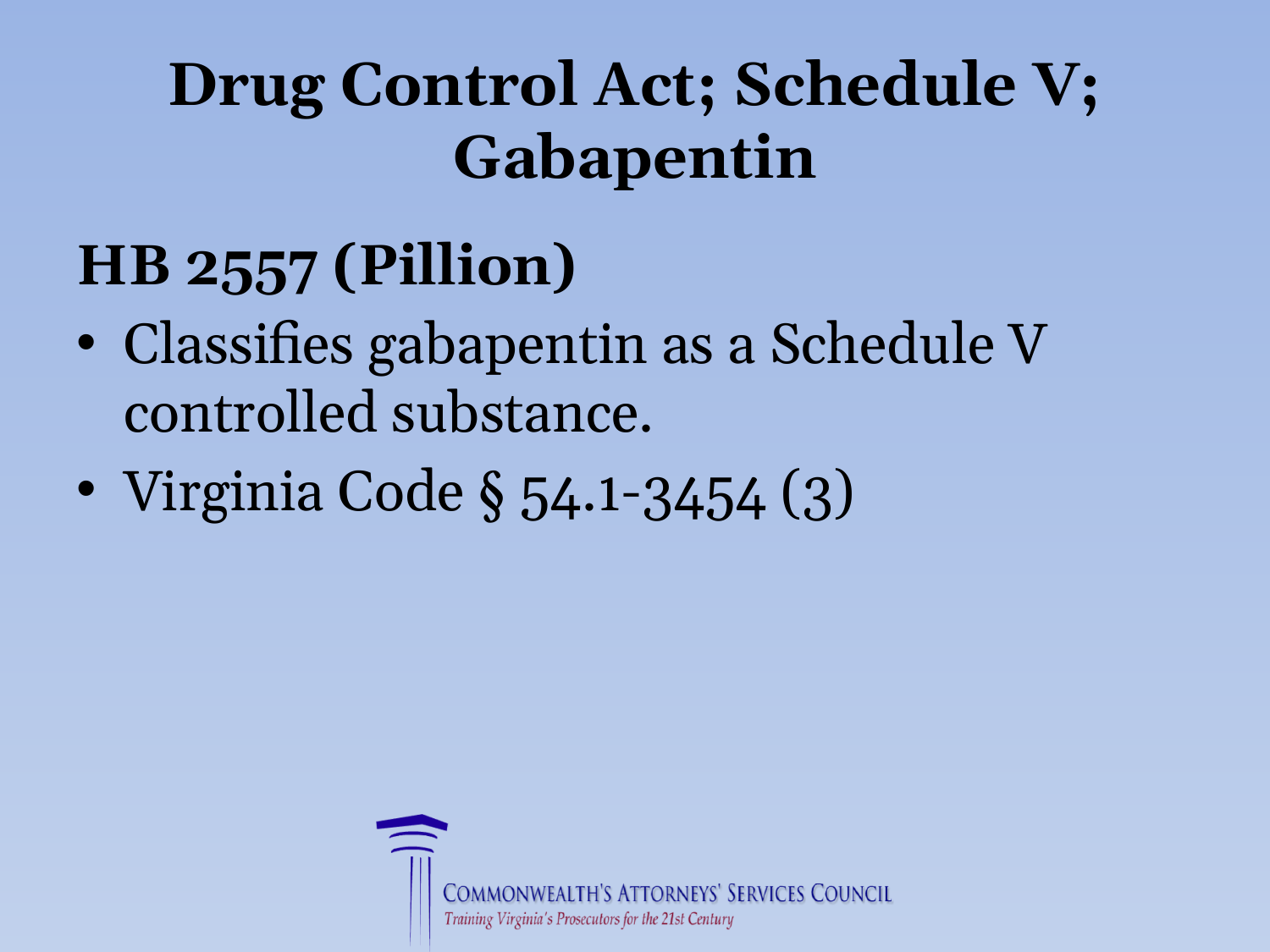

# Drug Control Act; Schedule V; Gabapentin
HB 2557 (Pillion)
Classifies gabapentin as a Schedule V controlled substance.
Virginia Code § 54.1-3454 (3)